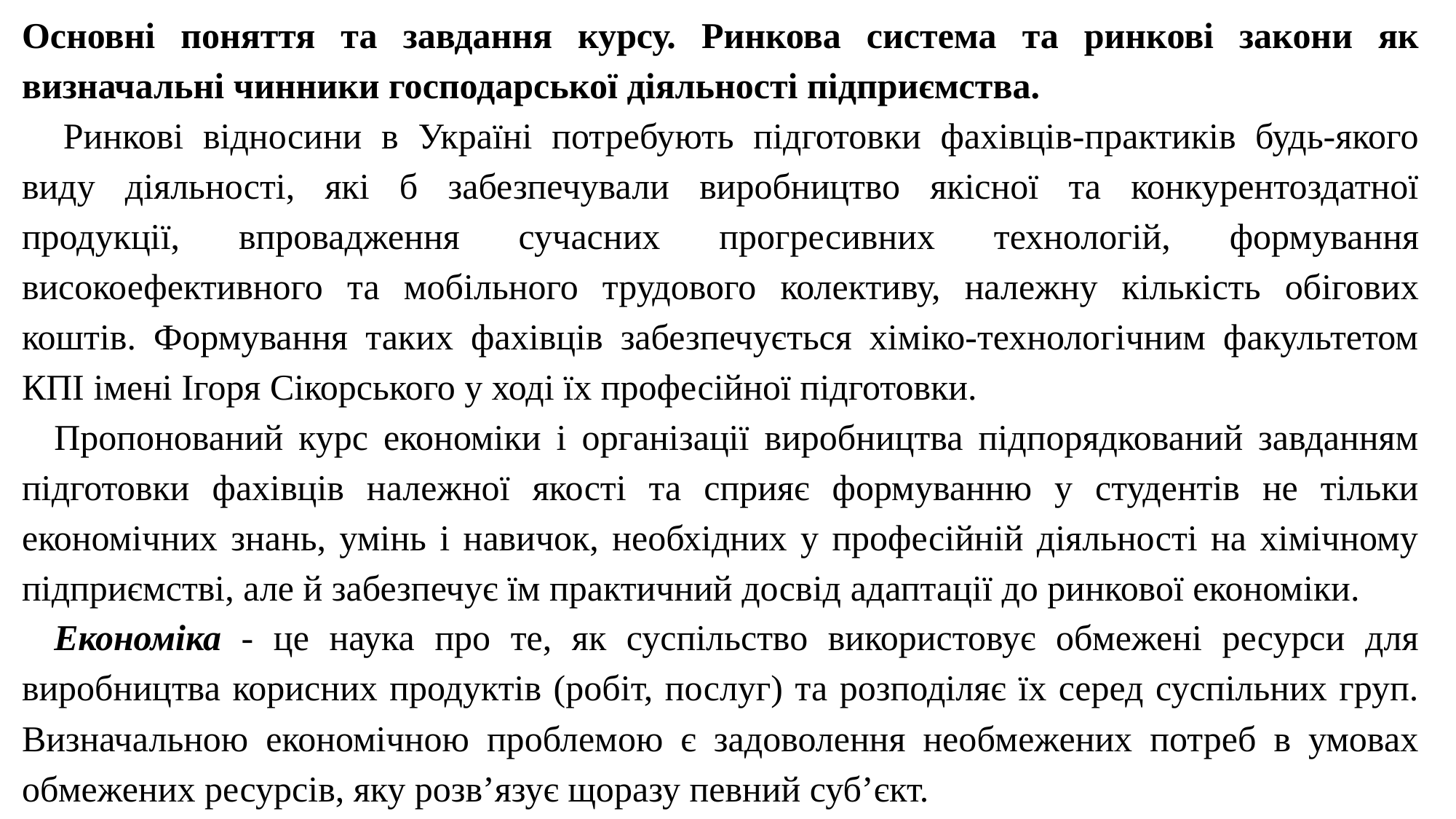

Основні поняття та завдання курсу. Ринкова система та ринкові закони як визначальні чинники господарської діяльності підприємства.
 Ринкові відносини в Україні потребують підготовки фахівців-практиків будь-якого виду діяльності, які б забезпечували виробництво якісної та конкурентоздатної продукції, впровадження сучасних прогресивних технологій, формування високоефективного та мобільного трудового колективу, належну кількість обігових коштів. Формування таких фахівців забезпечується хіміко-технологічним факультетом КПІ імені Ігоря Сікорського у ході їх професійної підготовки.
Пропонований курс економіки і організації виробництва підпорядкований завданням підготовки фахівців належної якості та сприяє формуванню у студентів не тільки економічних знань, умінь і навичок, необхідних у професійній діяльності на хімічному підприємстві, але й забезпечує їм практичний досвід адаптації до ринкової економіки.
Економіка - це наука про те, як суспільство використовує обмежені ресурси для виробництва корисних продуктів (робіт, послуг) та розподіляє їх серед суспільних груп. Визначальною економічною проблемою є задоволення необмежених потреб в умовах обмежених ресурсів, яку розв’язує щоразу певний суб’єкт.